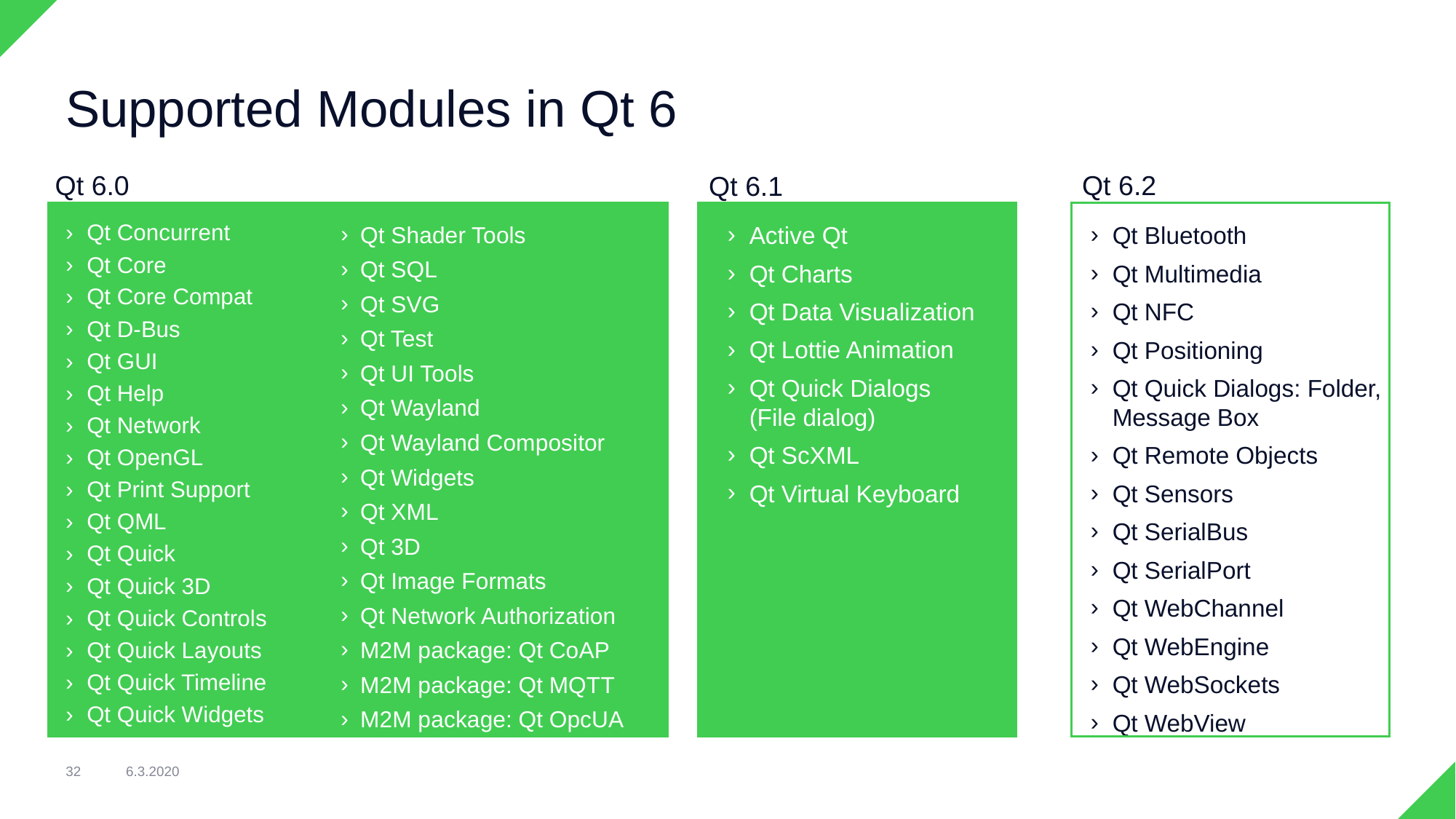

# Supported Modules in Qt 6
Qt 6.0
Qt 6.2
Qt 6.1

Qt Shader Tools
Qt SQL
Qt SVG
Qt Test
Qt UI Tools
Qt Wayland
Qt Wayland Compositor
Qt Widgets
Qt XML
Qt 3D
Qt Image Formats
Qt Network Authorization
M2M package: Qt CoAP
M2M package: Qt MQTT
M2M package: Qt OpcUA
Active Qt
Qt Charts
Qt Data Visualization
Qt Lottie Animation
Qt Quick Dialogs
(File dialog)
Qt ScXML
Qt Virtual Keyboard
Qt Bluetooth
Qt Multimedia
Qt NFC
Qt Positioning
Qt Quick Dialogs: Folder, Message Box
Qt Remote Objects
Qt Sensors
Qt SerialBus
Qt SerialPort
Qt WebChannel
Qt WebEngine
Qt WebSockets
Qt WebView
Qt Concurrent
Qt Core
Qt Core Compat
Qt D-Bus
Qt GUI
Qt Help
Qt Network
Qt OpenGL
Qt Print Support
Qt QML
Qt Quick
Qt Quick 3D
Qt Quick Controls
Qt Quick Layouts
Qt Quick Timeline
Qt Quick Widgets
32
6.3.2020